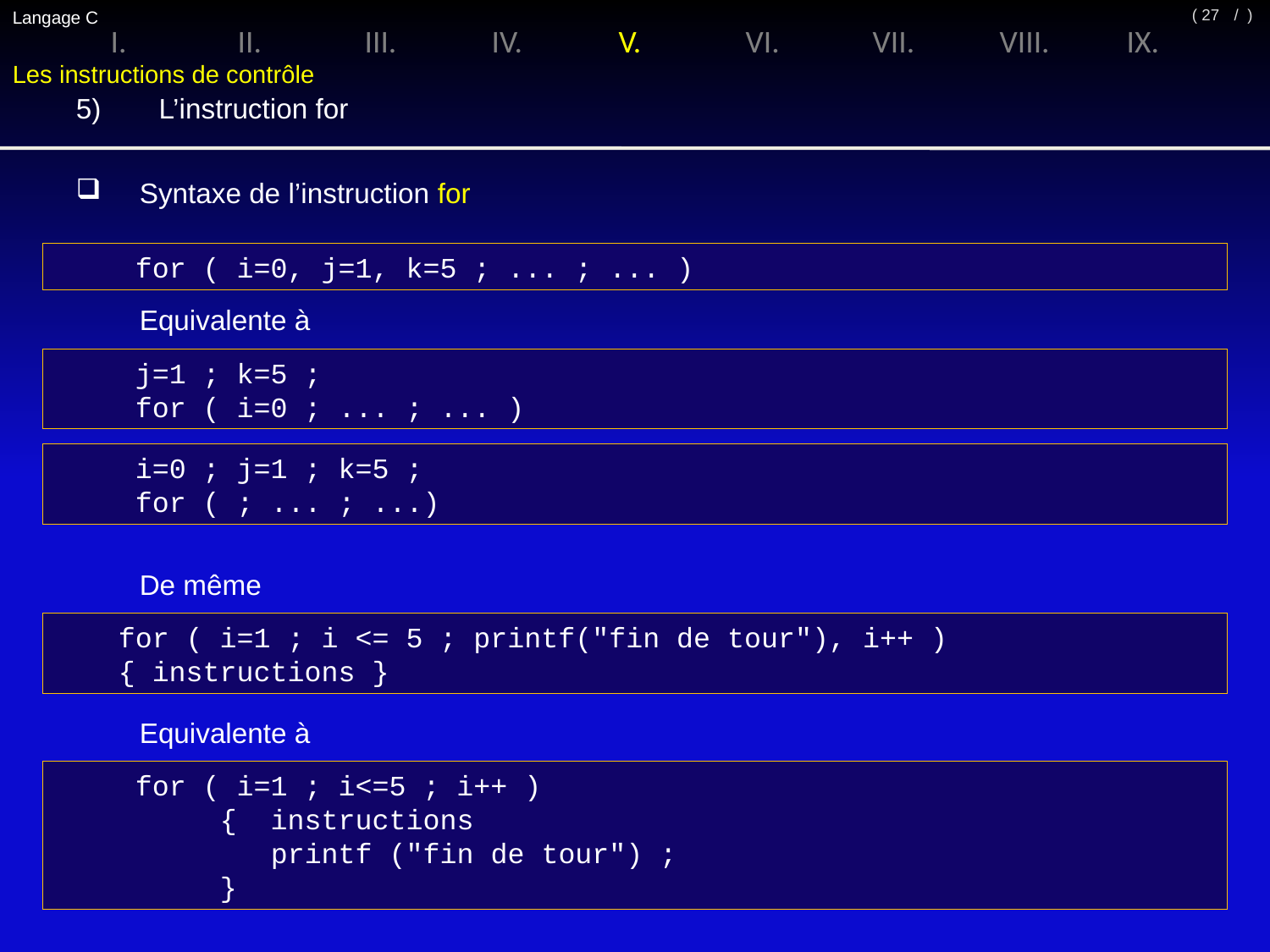

Langage C
/  )
( 27
I.	II.	III.	IV.	V.	VI.	VII.	VIII.	IX.
Les instructions de contrôle
5)	 L’instruction for
Syntaxe de l’instruction for
 for ( i=0, j=1, k=5 ; ... ; ... )
 	Equivalente à
 j=1 ; k=5 ;
 for ( i=0 ; ... ; ... )
 i=0 ; j=1 ; k=5 ;
 for ( ; ... ; ...)
	De même
for ( i=1 ; i <= 5 ; printf("fin de tour"), i++ )
{ instructions }
 	Equivalente à
 for ( i=1 ; i<=5 ; i++ )
      {  instructions
         printf ("fin de tour") ;
      }